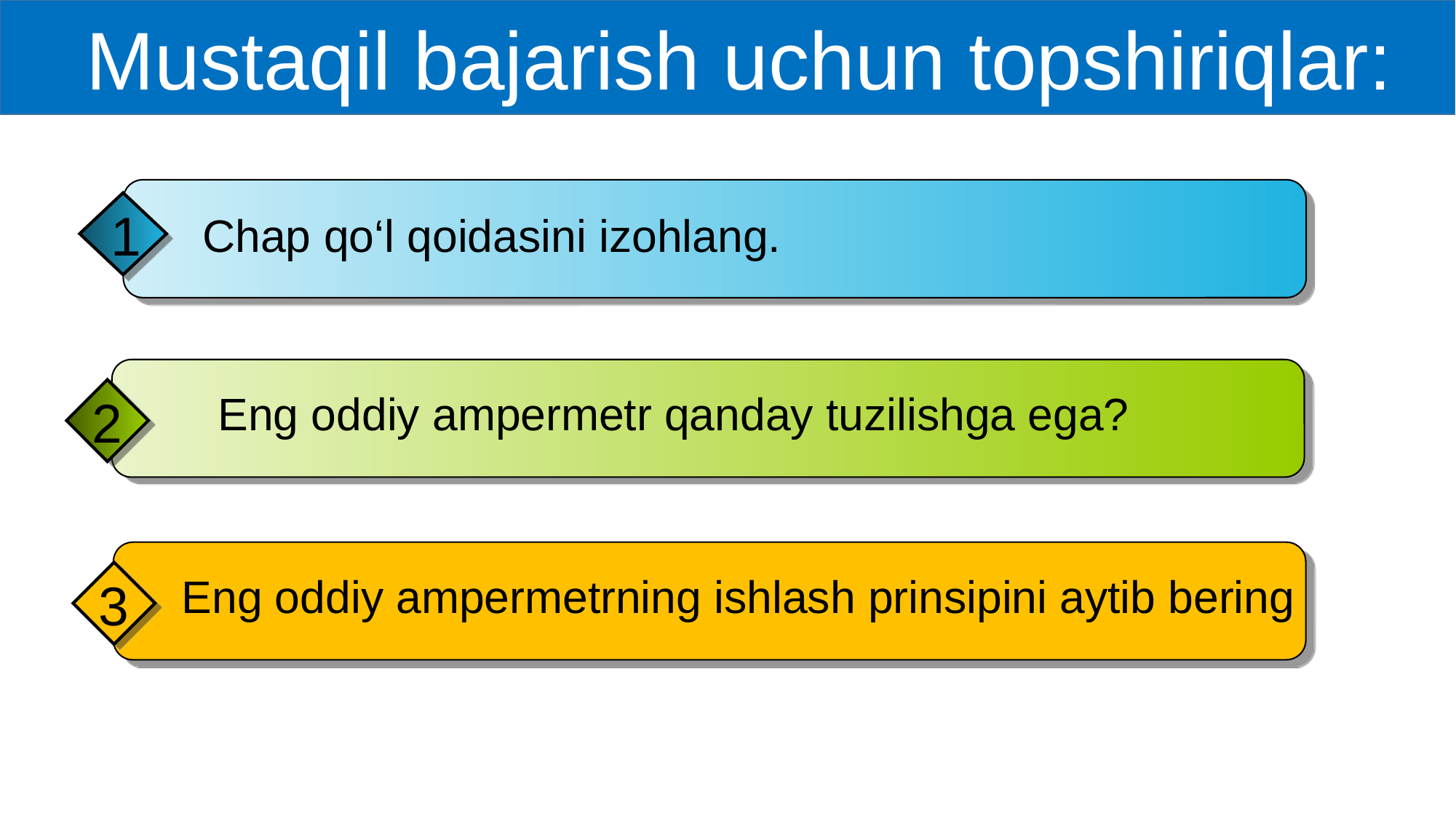

Mustaqil bajarish uchun topshiriqlar:

1
Chap qo‘l qoidasini izohlang.

    Eng oddiy ampermetr qanday tuzilishga ega?
2

 Eng oddiy ampermetrning ishlash prinsipini aytib bering
3